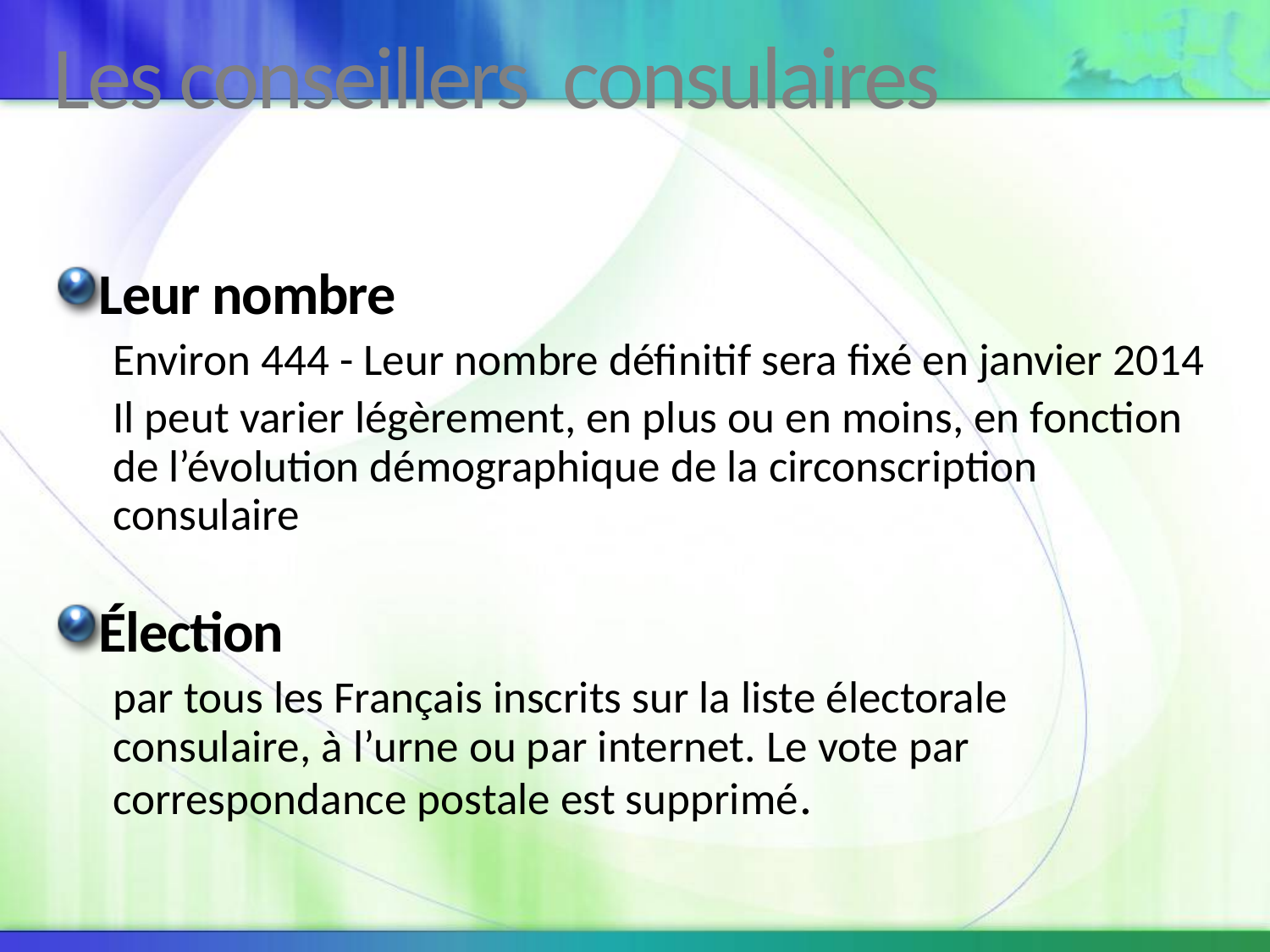

# Les conseillers  consulaires
Leur nombre
Environ 444 - Leur nombre définitif sera fixé en janvier 2014
Il peut varier légèrement, en plus ou en moins, en fonction de l’évolution démographique de la circonscription consulaire

Élection
par tous les Français inscrits sur la liste électorale consulaire, à l’urne ou par internet. Le vote par correspondance postale est supprimé.